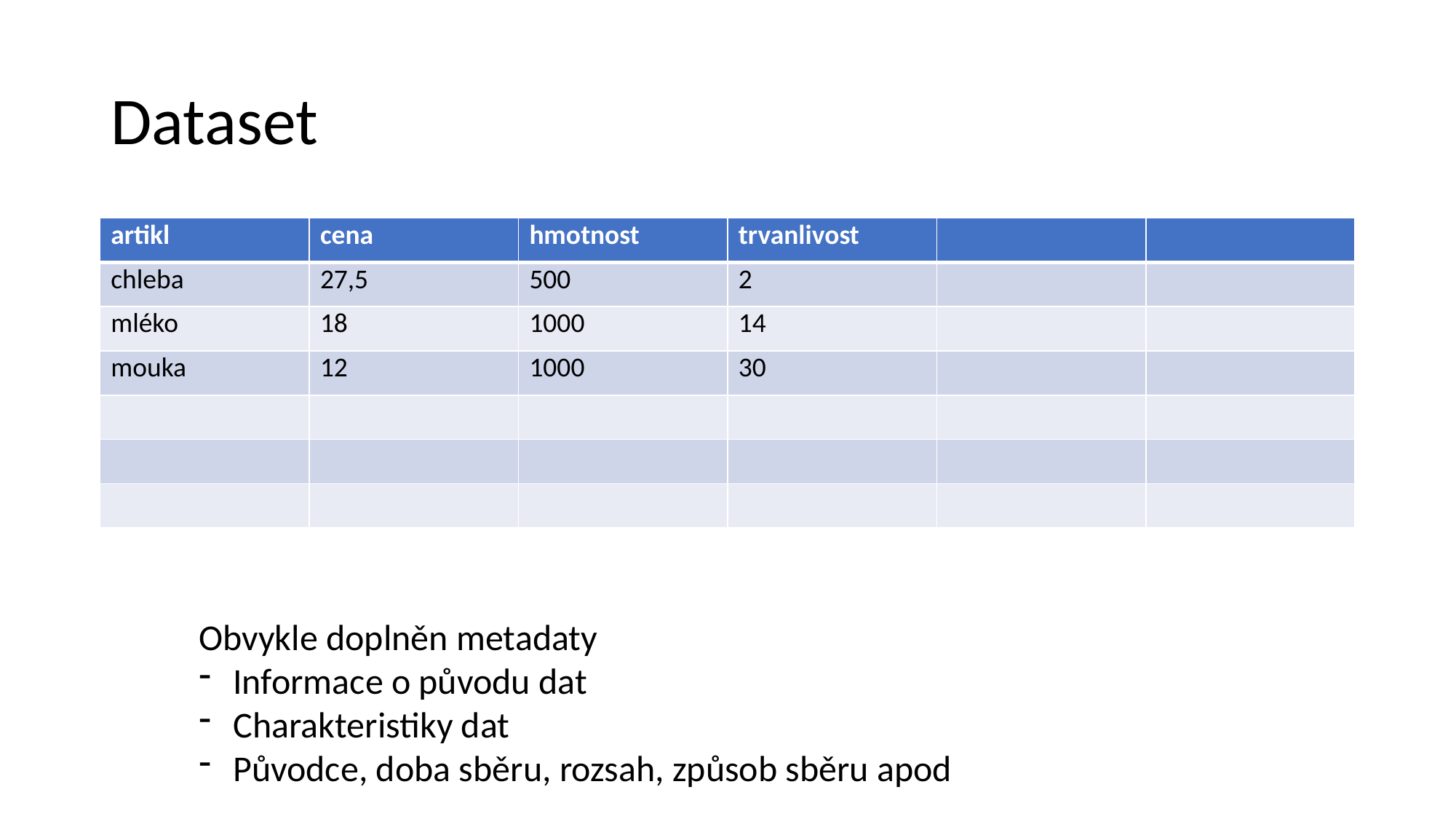

# Dataset
| artikl | cena | hmotnost | trvanlivost |  |  |
| --- | --- | --- | --- | --- | --- |
| chleba | 27,5 | 500 | 2 |  |  |
| mléko | 18 | 1000 | 14 |  |  |
| mouka | 12 | 1000 | 30 |  |  |
|  |  |  |  |  |  |
|  |  |  |  |  |  |
|  |  |  |  |  |  |
Obvykle doplněn metadaty
Informace o původu dat
Charakteristiky dat
Původce, doba sběru, rozsah, způsob sběru apod